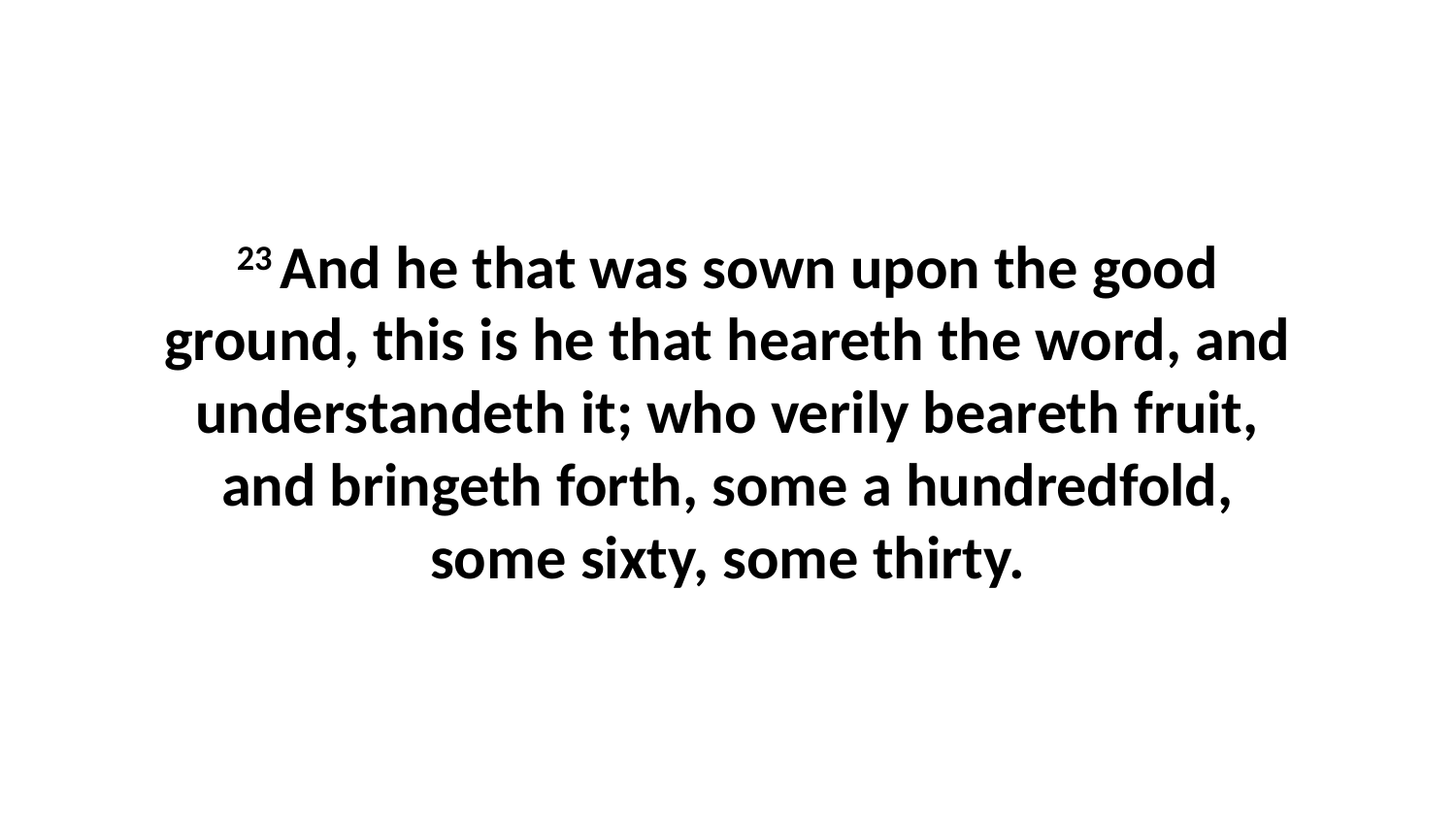

23 And he that was sown upon the good ground, this is he that heareth the word, and understandeth it; who verily beareth fruit, and bringeth forth, some a hundredfold, some sixty, some thirty.